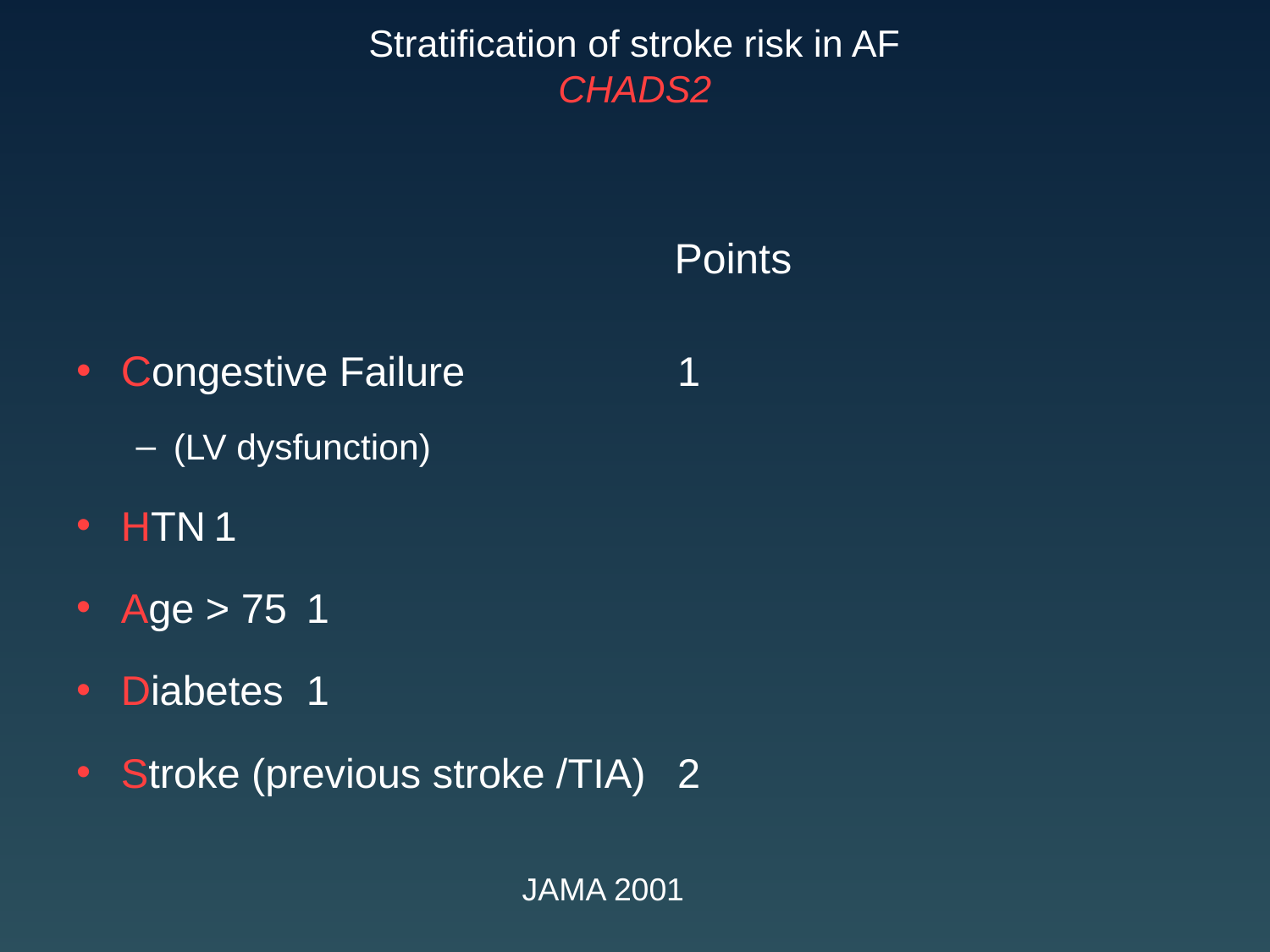

# Stratification of stroke risk in AF CHADS2
Points
Congestive Failure                	1
(LV dysfunction)
HTN				1
Age > 75				1
Diabetes 				1
Stroke (previous stroke /TIA)	2

JAMA 2001